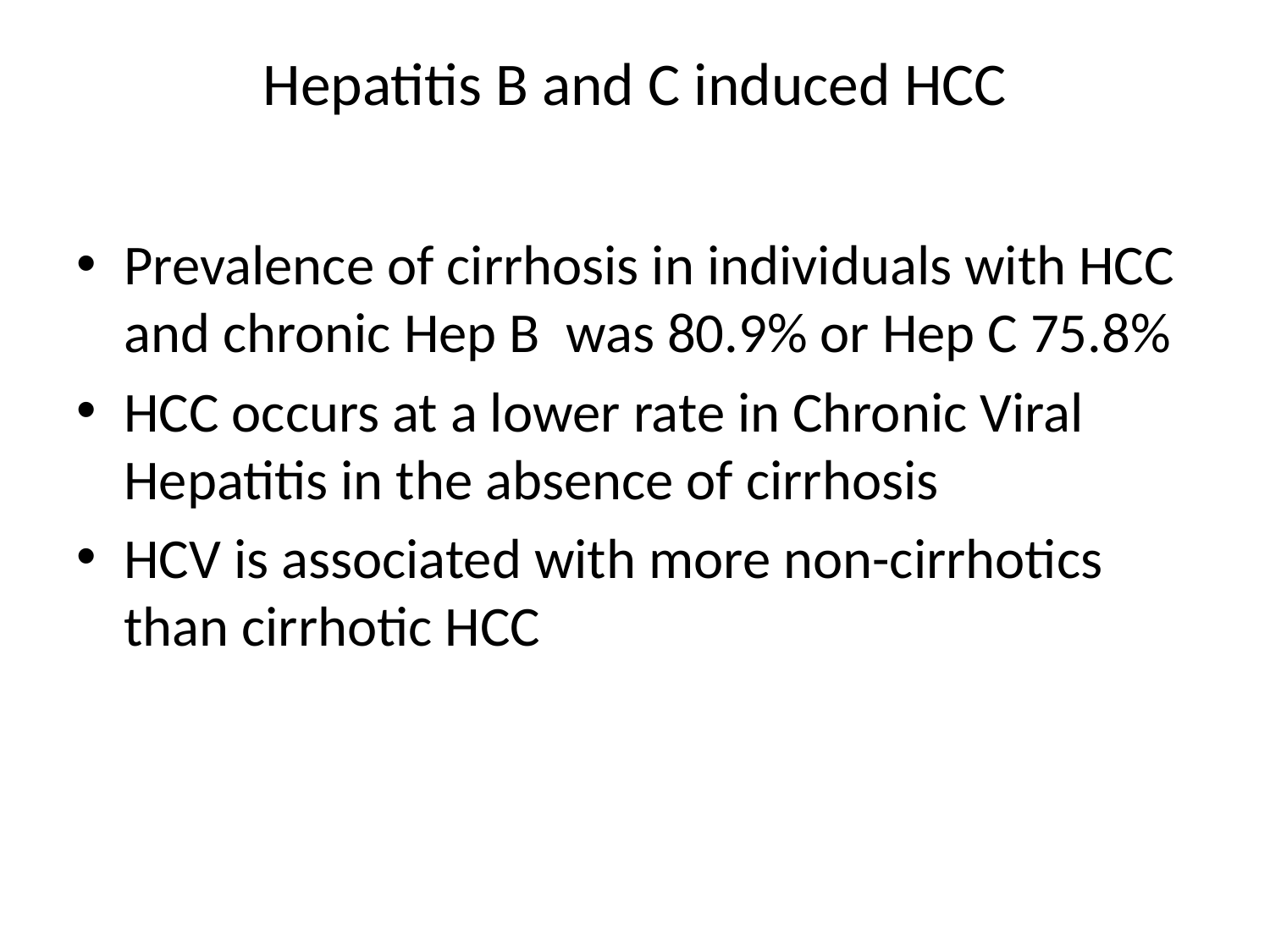

# Hepatitis B and C induced HCC
Prevalence of cirrhosis in individuals with HCC  and chronic Hep B  was 80.9% or Hep C 75.8%
HCC occurs at a lower rate in Chronic Viral Hepatitis in the absence of cirrhosis
HCV is associated with more non-cirrhotics than cirrhotic HCC